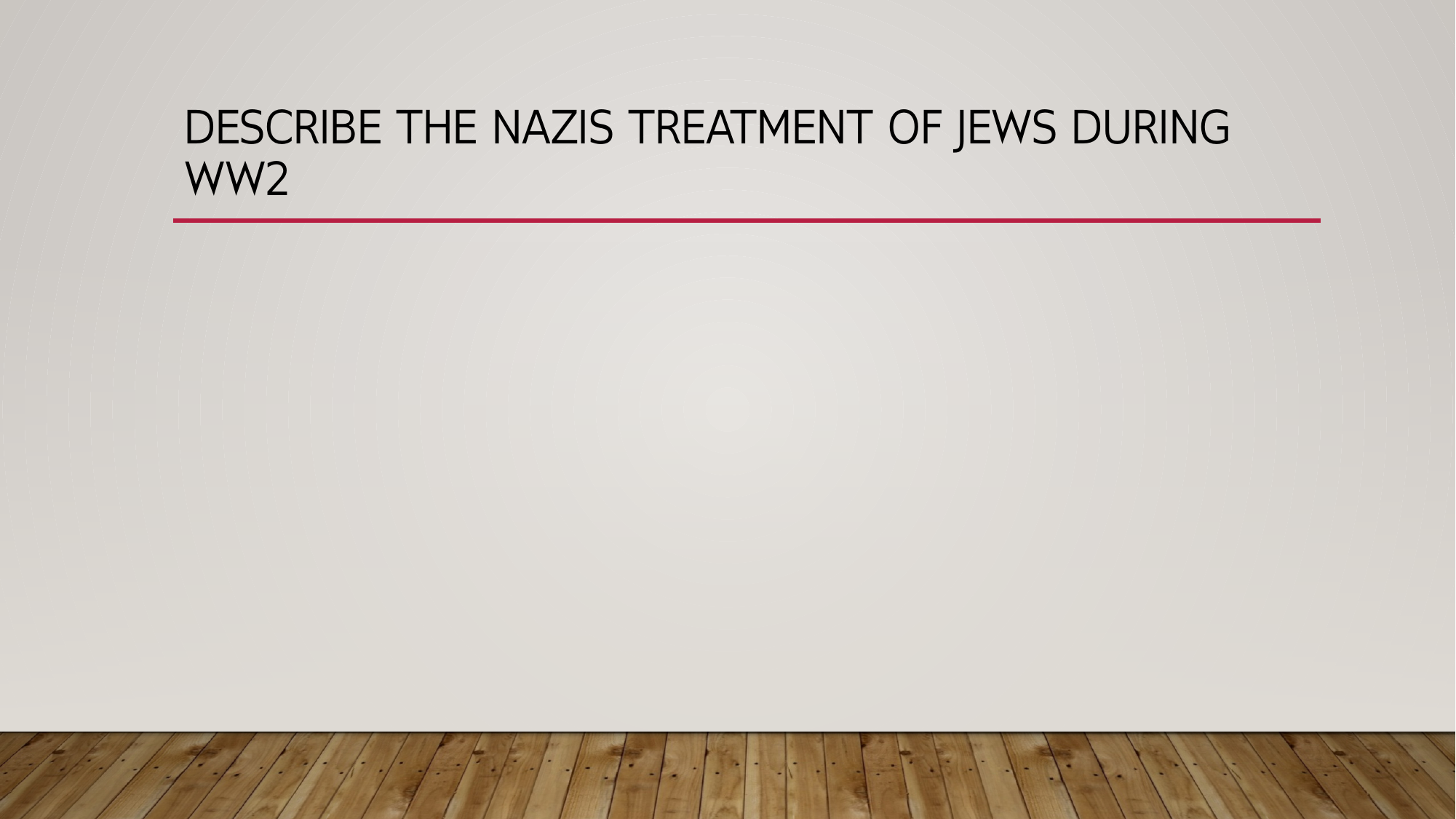

# Describe the Nazis treatment of Jews during WW2